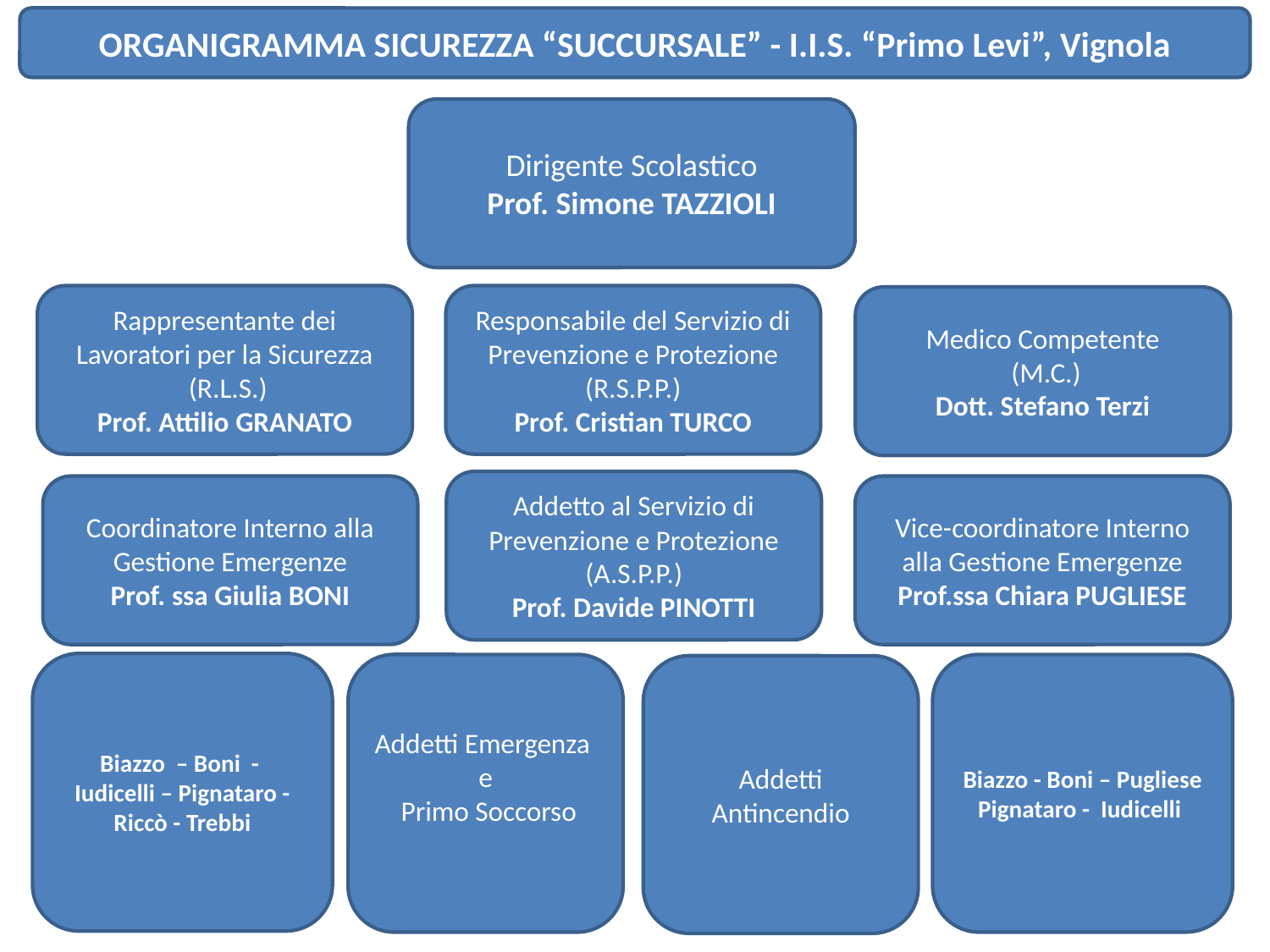

ORGANIGRAMMA SICUREZZA “SUCCURSALE” - I.I.S. “Primo Levi”, Vignola
Dirigente Scolastico
Prof. Simone TAZZIOLI
Rappresentante dei Lavoratori per la Sicurezza
 (R.L.S.)
Prof. Attilio GRANATO

Responsabile del Servizio di Prevenzione e Protezione (R.S.P.P.)
Prof. Cristian TURCO

Medico Competente
 (M.C.)
Dott. Stefano Terzi
Addetto al Servizio di Prevenzione e Protezione (A.S.P.P.)
Prof. Davide PINOTTI
Coordinatore Interno alla Gestione Emergenze
Prof. ssa Giulia BONI
Vice-coordinatore Interno alla Gestione Emergenze
Prof.ssa Chiara PUGLIESE
Biazzo  – Boni  -  Iudicelli – Pignataro -Riccò - Trebbi
Addetti Emergenza
e
 Primo Soccorso

Biazzo - Boni – Pugliese
Pignataro -  Iudicelli
Addetti Antincendio